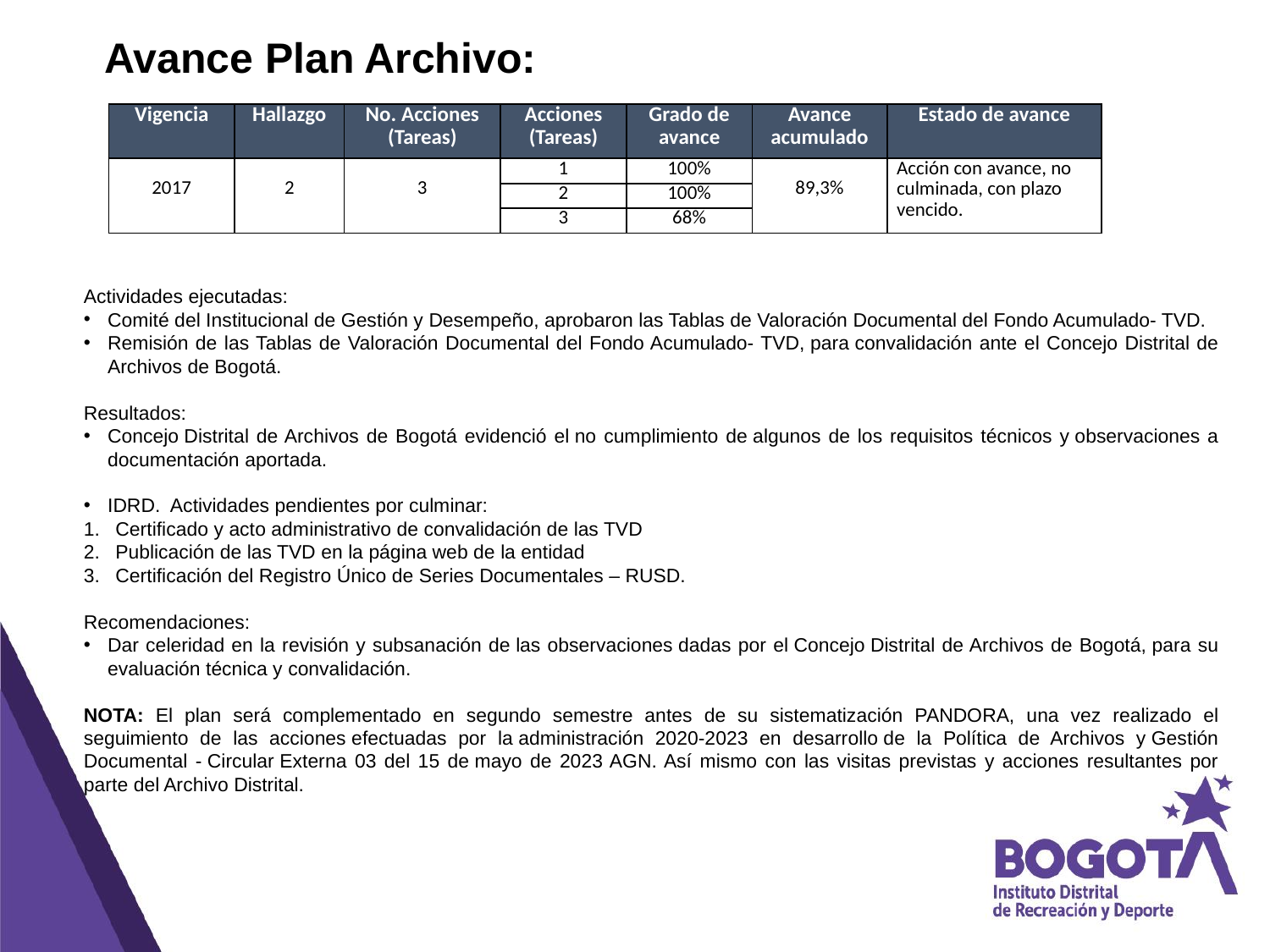

# Avance Plan Archivo:
| Vigencia | Hallazgo | No. Acciones (Tareas) | Acciones (Tareas) | Grado de avance | Avance acumulado | Estado de avance |
| --- | --- | --- | --- | --- | --- | --- |
| 2017 | 2 | 3 | 1 | 100% | 89,3% | Acción con avance, no culminada, con plazo vencido. |
|  |  |  | 2 | 100% |  |  |
|  |  |  | 3 | 68% |  |  |
Actividades ejecutadas:
Comité del Institucional de Gestión y Desempeño, aprobaron las Tablas de Valoración Documental del Fondo Acumulado- TVD.
Remisión de las Tablas de Valoración Documental del Fondo Acumulado- TVD, para convalidación ante el Concejo Distrital de Archivos de Bogotá.

Resultados:
Concejo Distrital de Archivos de Bogotá evidenció el no cumplimiento de algunos de los requisitos técnicos y observaciones a documentación aportada.

IDRD.  Actividades pendientes por culminar:
Certificado y acto administrativo de convalidación de las TVD
Publicación de las TVD en la página web de la entidad
Certificación del Registro Único de Series Documentales – RUSD.

Recomendaciones:
Dar celeridad en la revisión y subsanación de las observaciones dadas por el Concejo Distrital de Archivos de Bogotá, para su evaluación técnica y convalidación.

NOTA: El plan será complementado en segundo semestre antes de su sistematización PANDORA, una vez realizado el seguimiento de las acciones efectuadas por la administración 2020-2023 en desarrollo de la Política de Archivos y Gestión Documental - Circular Externa 03 del 15 de mayo de 2023 AGN. Así mismo con las visitas previstas y acciones resultantes por parte del Archivo Distrital.